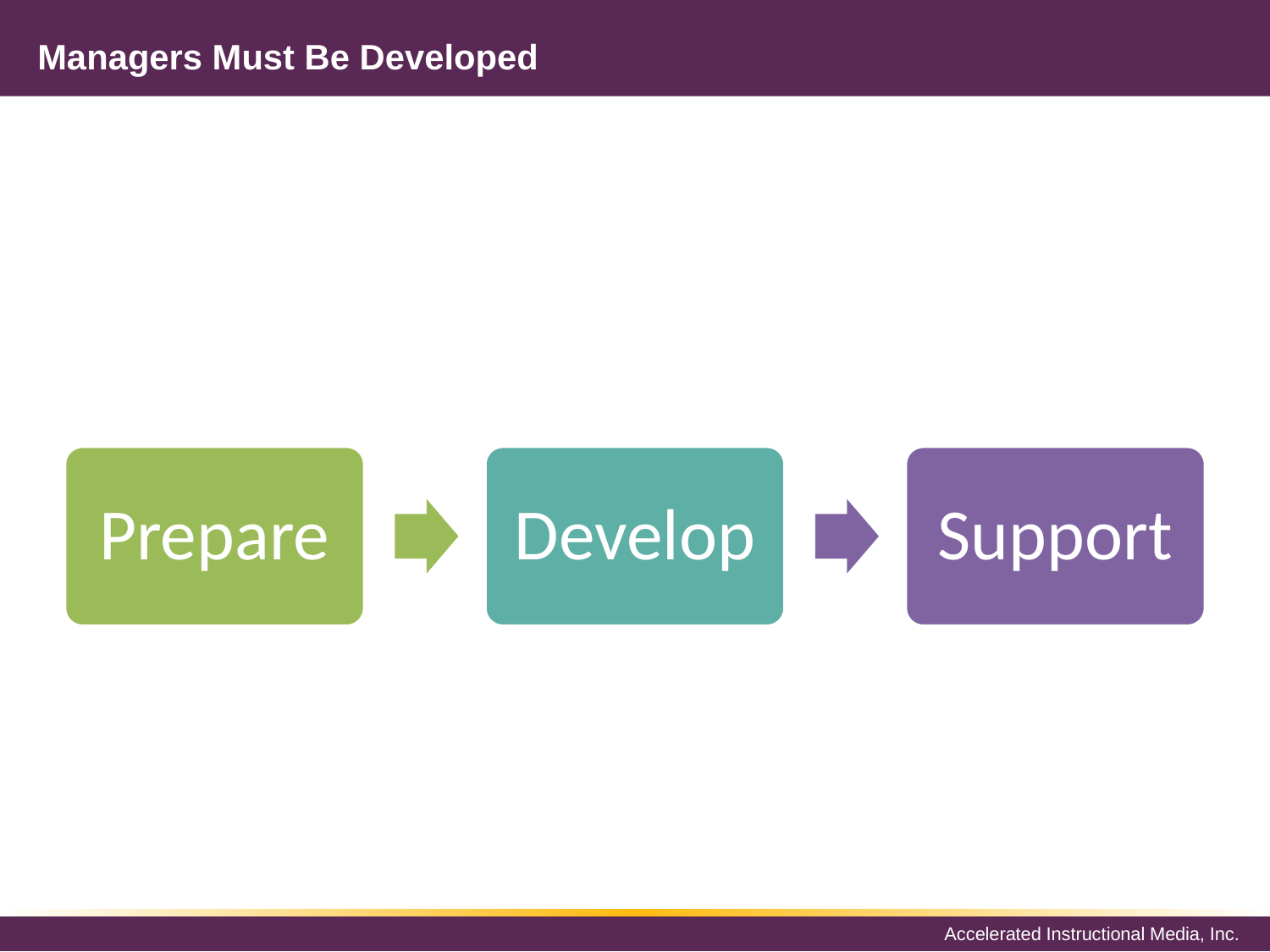

# Managers Must Be Developed

Prepare
Develop
Support